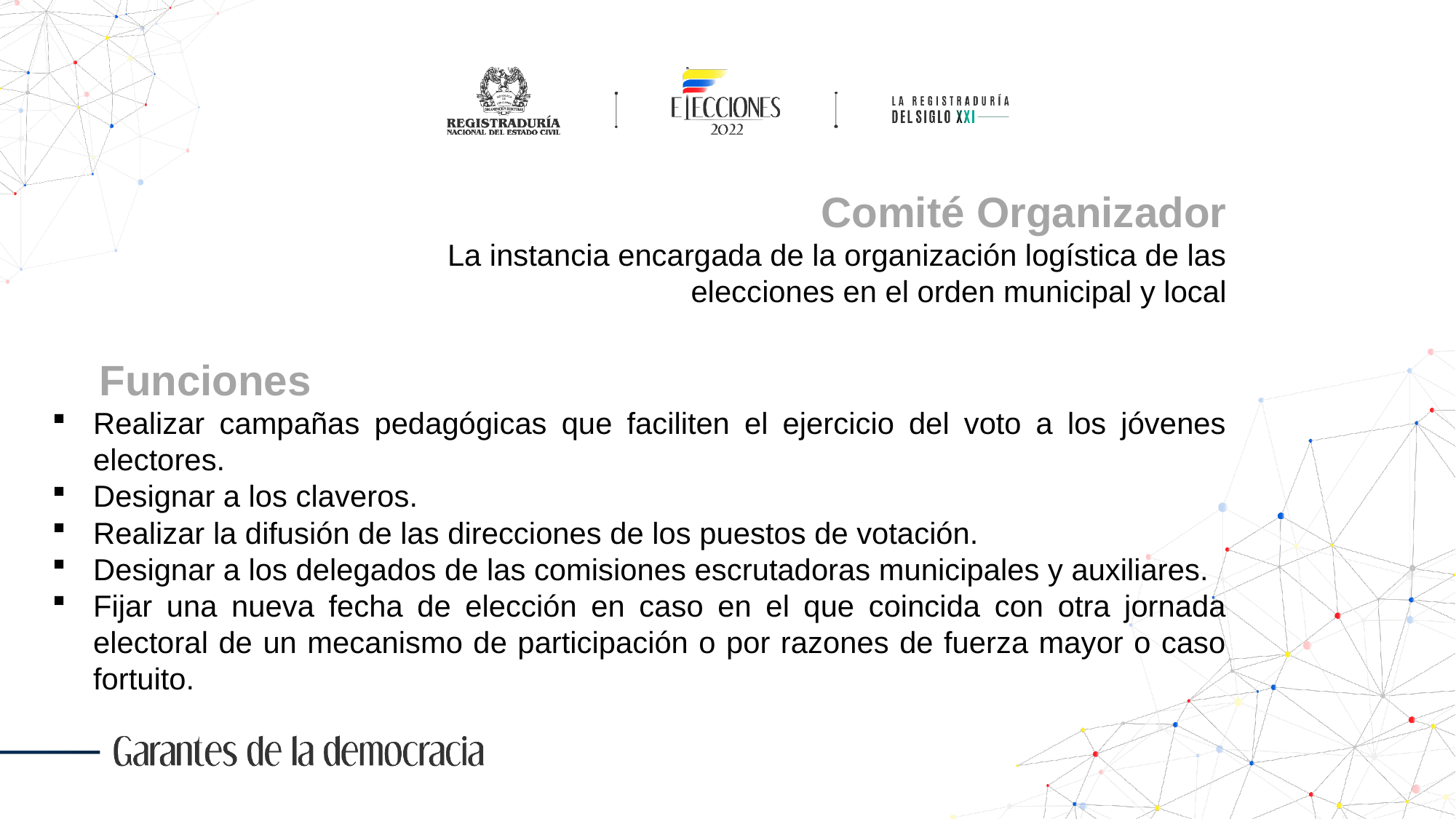

Comité Organizador
La instancia encargada de la organización logística de las elecciones en el orden municipal y local
    Funciones
Realizar campañas pedagógicas que faciliten el ejercicio del voto a los jóvenes electores.
Designar a los claveros.
Realizar la difusión de las direcciones de los puestos de votación.
Designar a los delegados de las comisiones escrutadoras municipales y auxiliares.
Fijar una nueva fecha de elección en caso en el que coincida con otra jornada electoral de un mecanismo de participación o por razones de fuerza mayor o caso fortuito.